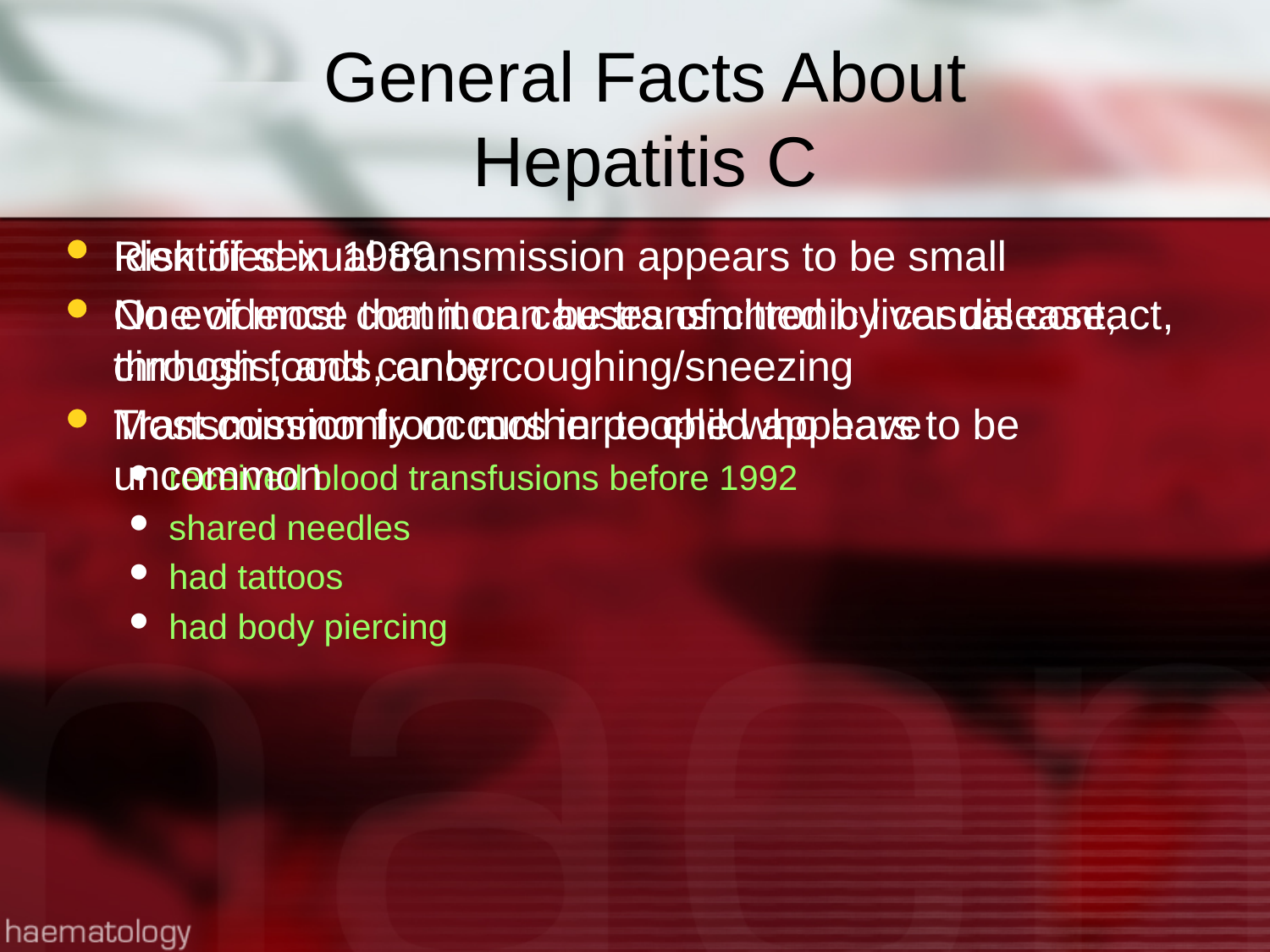

# General Facts About Hepatitis C
Identified in 1989
One of most common causes of chronic liver disease, cirrhosis, and cancer
Most commonly occurs in people who have
received blood transfusions before 1992
shared needles
had tattoos
had body piercing

Risk of sexual transmission appears to be small
No evidence that it can be transmitted by casual contact, through foods, or by coughing/sneezing
Transmission from mother to child appears to be uncommon